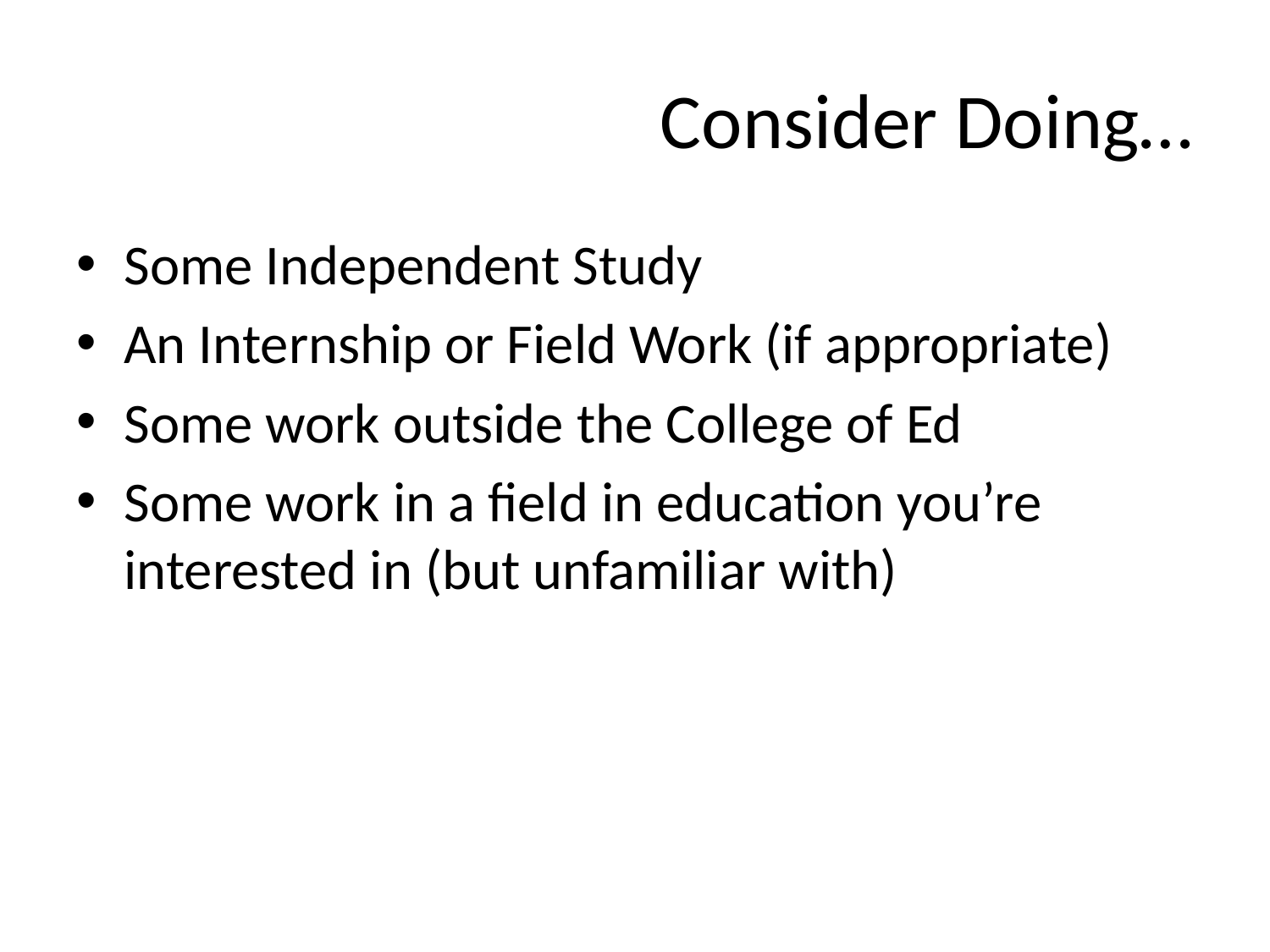

# Consider Doing…
Some Independent Study
An Internship or Field Work (if appropriate)
Some work outside the College of Ed
Some work in a field in education you’re interested in (but unfamiliar with)